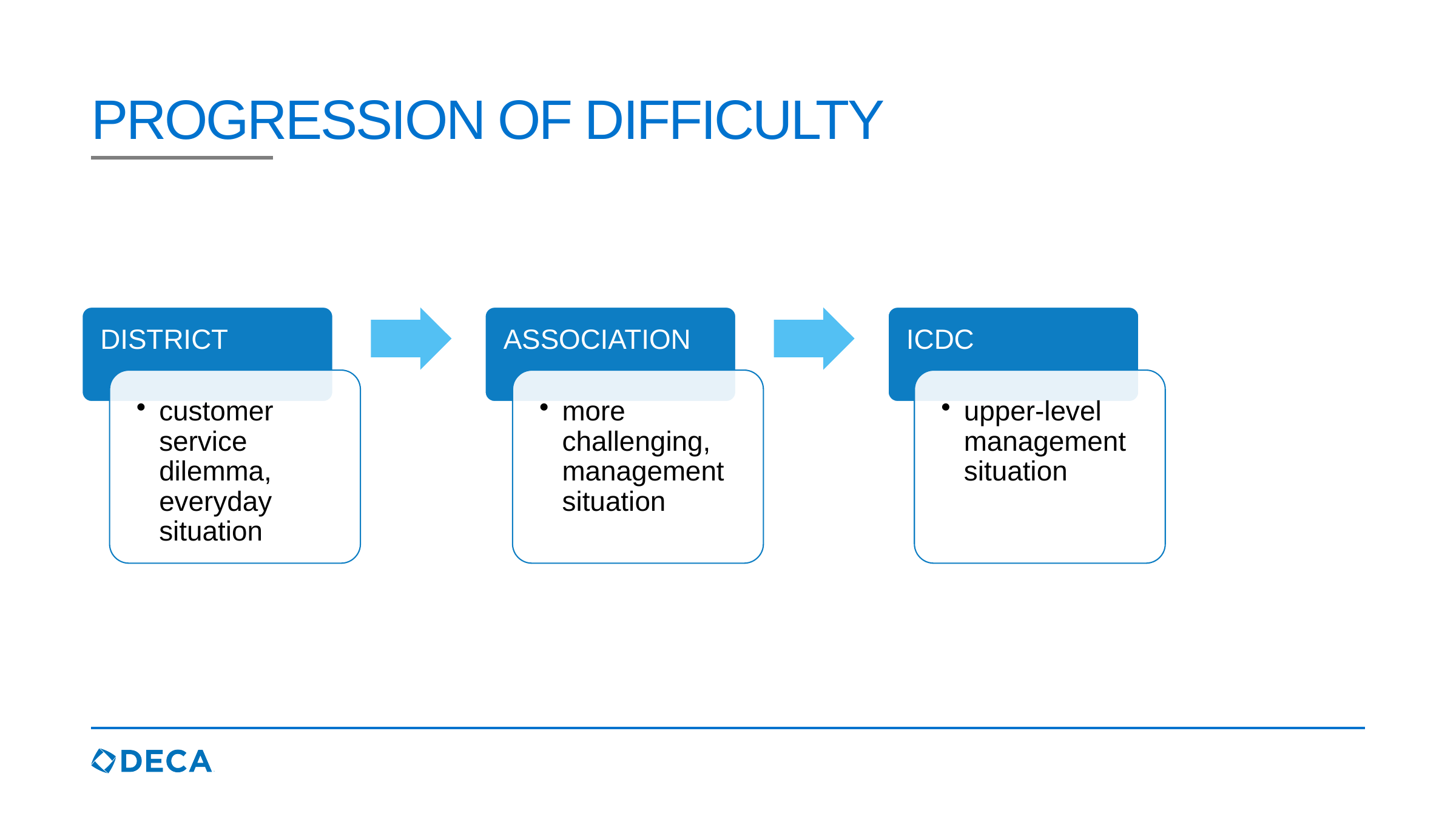

# Progression of difficulty

DISTRICT
customer service dilemma, everyday situation

ASSOCIATION
more challenging, management situation

ICDC
upper-level management situation